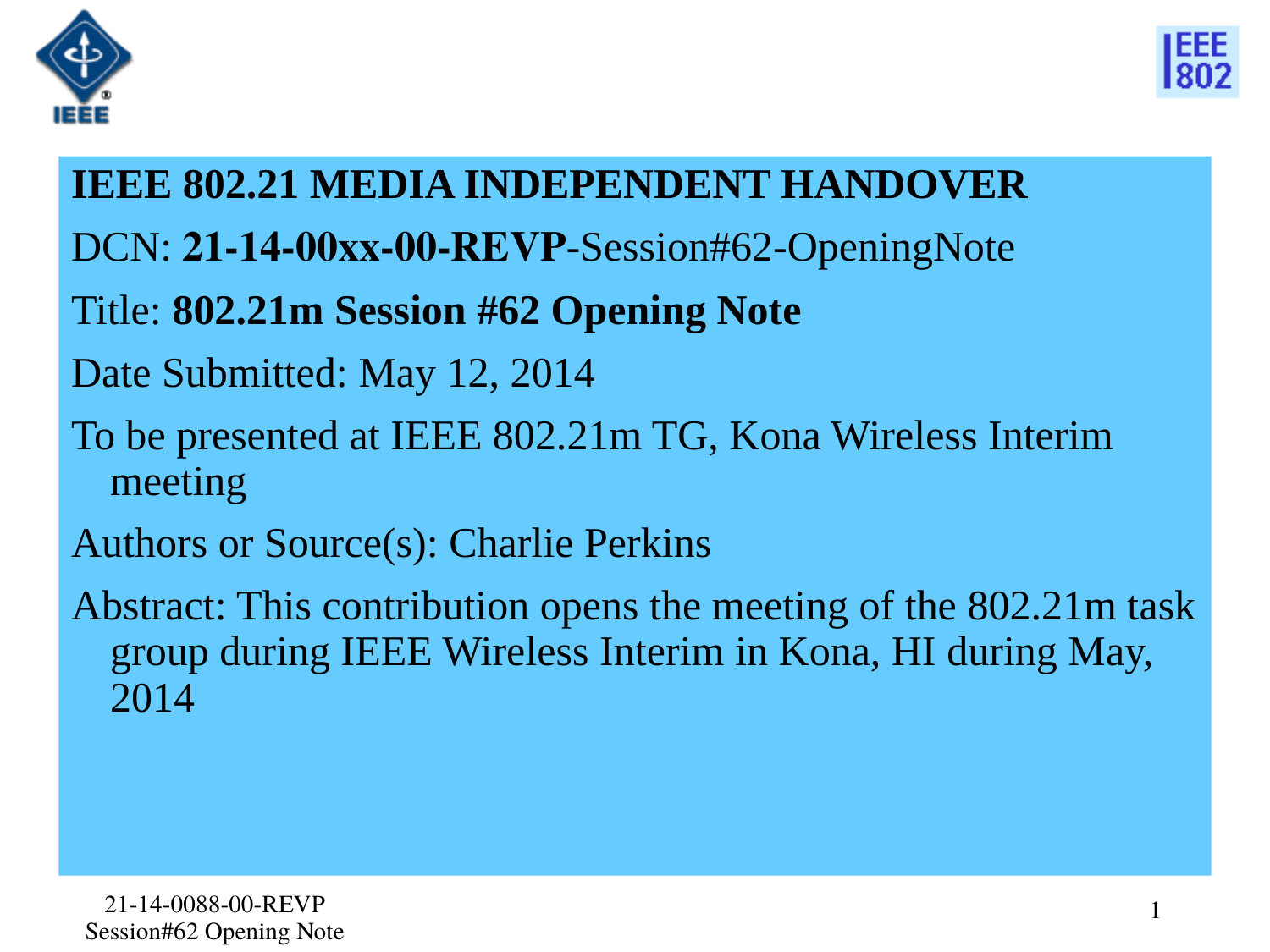

IEEE 802.21 MEDIA INDEPENDENT HANDOVER
DCN: 21-14-00xx-00-REVP-Session#62-OpeningNote
Title: 802.21m Session #62 Opening Note
Date Submitted: May 12, 2014
To be presented at IEEE 802.21m TG, Kona Wireless Interim meeting
Authors or Source(s): Charlie Perkins
Abstract: This contribution opens the meeting of the 802.21m task group during IEEE Wireless Interim in Kona, HI during May, 2014
21-14-0088-00-REVP Session#62 Opening Note
1